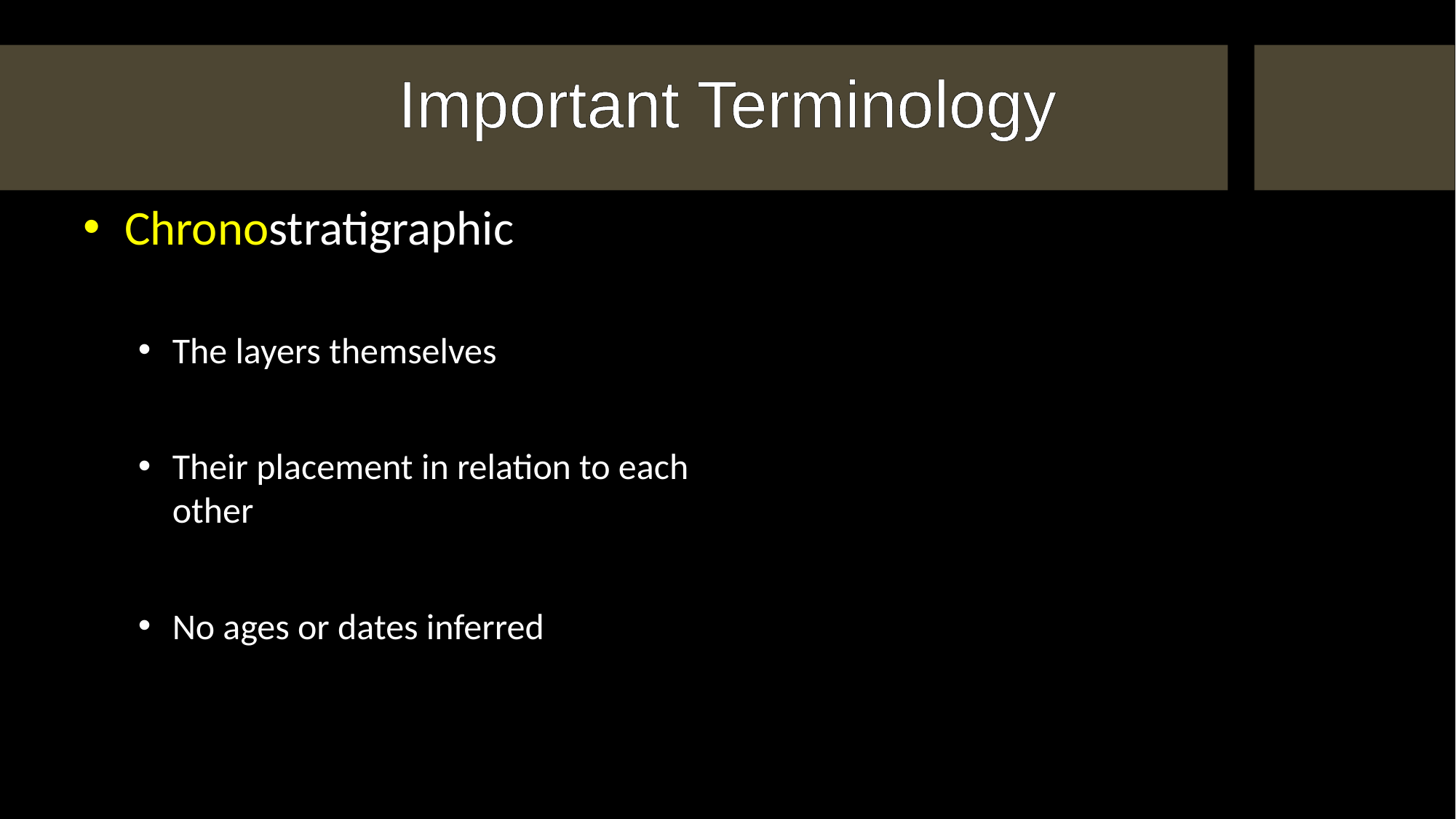

# Important Terminology
Chronostratigraphic

The layers themselves

Their placement in relation to each other

No ages or dates inferred